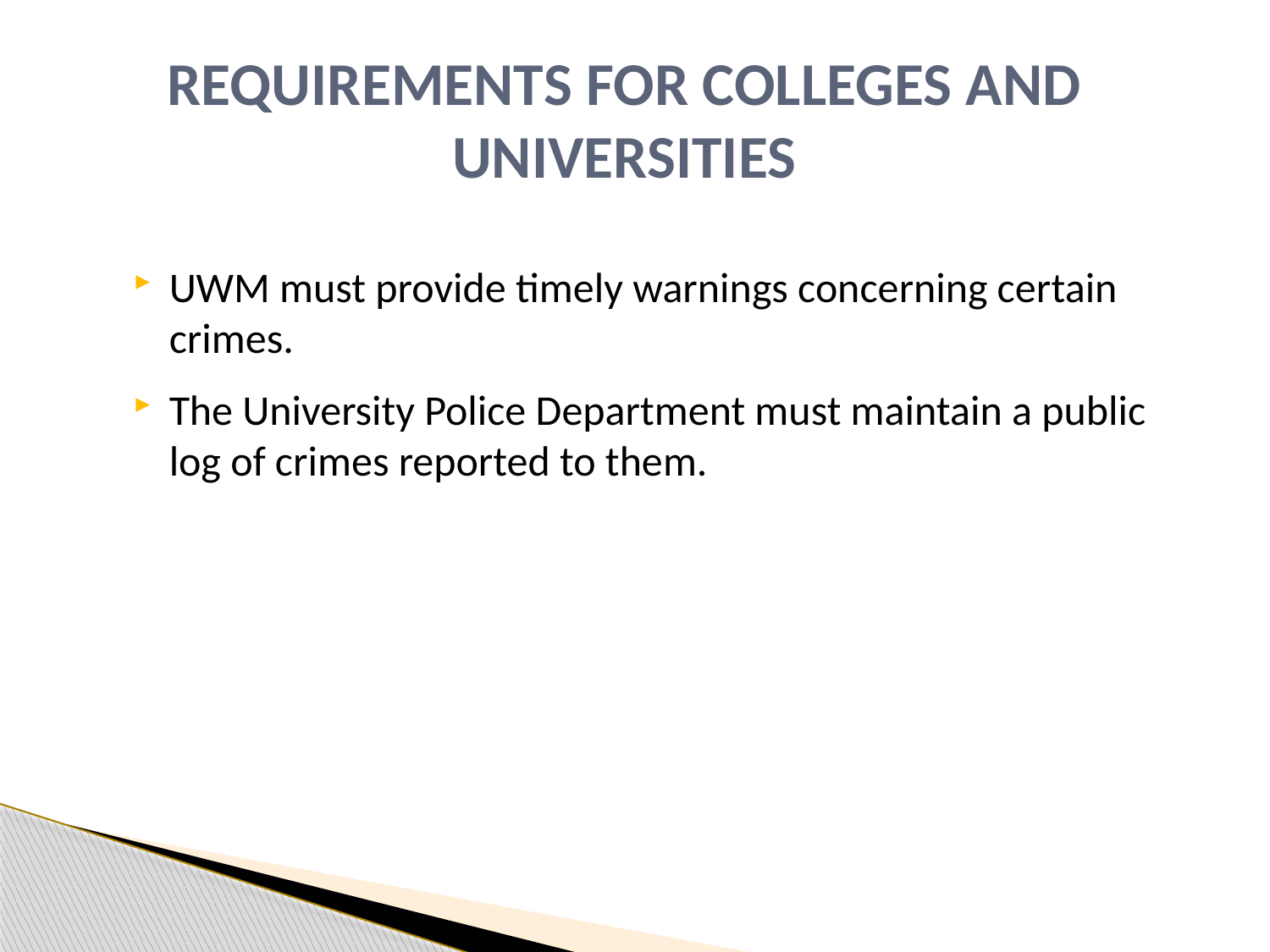

# REQUIREMENTS FOR COLLEGES AND UNIVERSITIES
UWM must provide timely warnings concerning certain crimes.
The University Police Department must maintain a public log of crimes reported to them.